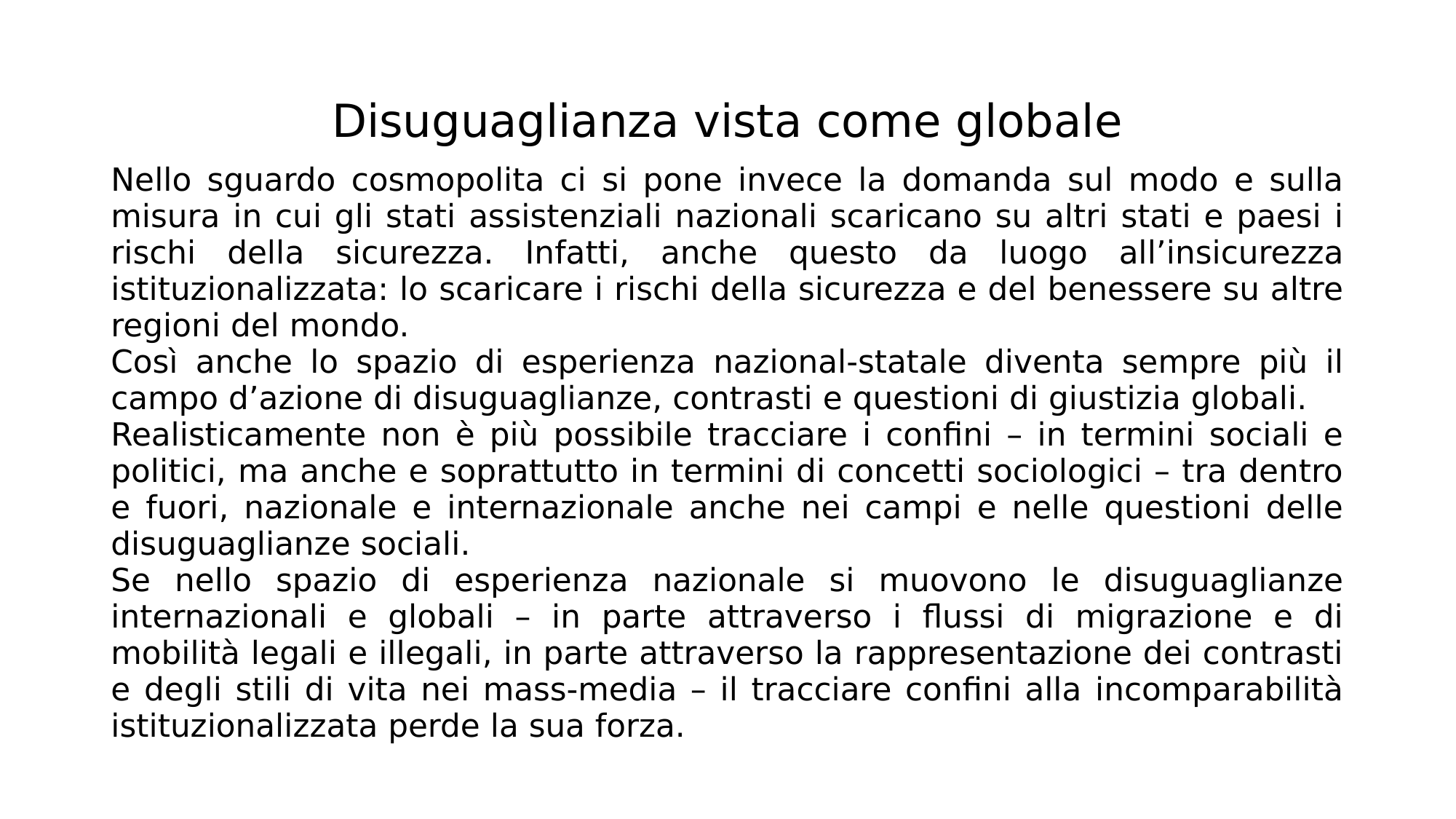

# Disuguaglianza vista come globale
Nello sguardo cosmopolita ci si pone invece la domanda sul modo e sulla misura in cui gli stati assistenziali nazionali scaricano su altri stati e paesi i rischi della sicurezza. Infatti, anche questo da luogo all’insicurezza istituzionalizzata: lo scaricare i rischi della sicurezza e del benessere su altre regioni del mondo.
Così anche lo spazio di esperienza nazional-statale diventa sempre più il campo d’azione di disuguaglianze, contrasti e questioni di giustizia globali.
Realisticamente non è più possibile tracciare i confini – in termini sociali e politici, ma anche e soprattutto in termini di concetti sociologici – tra dentro e fuori, nazionale e internazionale anche nei campi e nelle questioni delle disuguaglianze sociali.
Se nello spazio di esperienza nazionale si muovono le disuguaglianze internazionali e globali – in parte attraverso i flussi di migrazione e di mobilità legali e illegali, in parte attraverso la rappresentazione dei contrasti e degli stili di vita nei mass-media – il tracciare confini alla incomparabilità istituzionalizzata perde la sua forza.